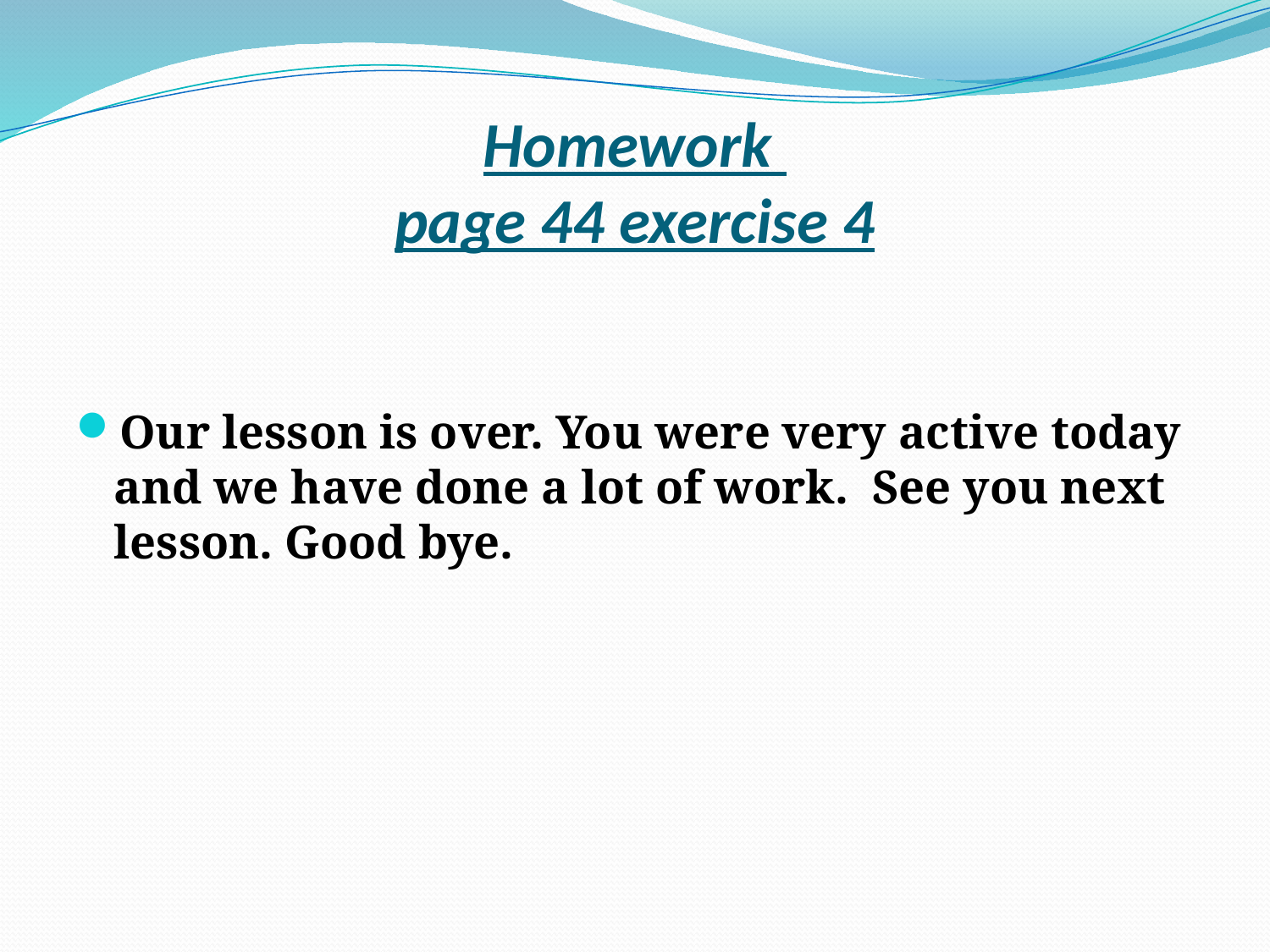

# Homework page 44 exercise 4

Our lesson is over. You were very active today and we have done a lot of work.  See you next lesson. Good bye.